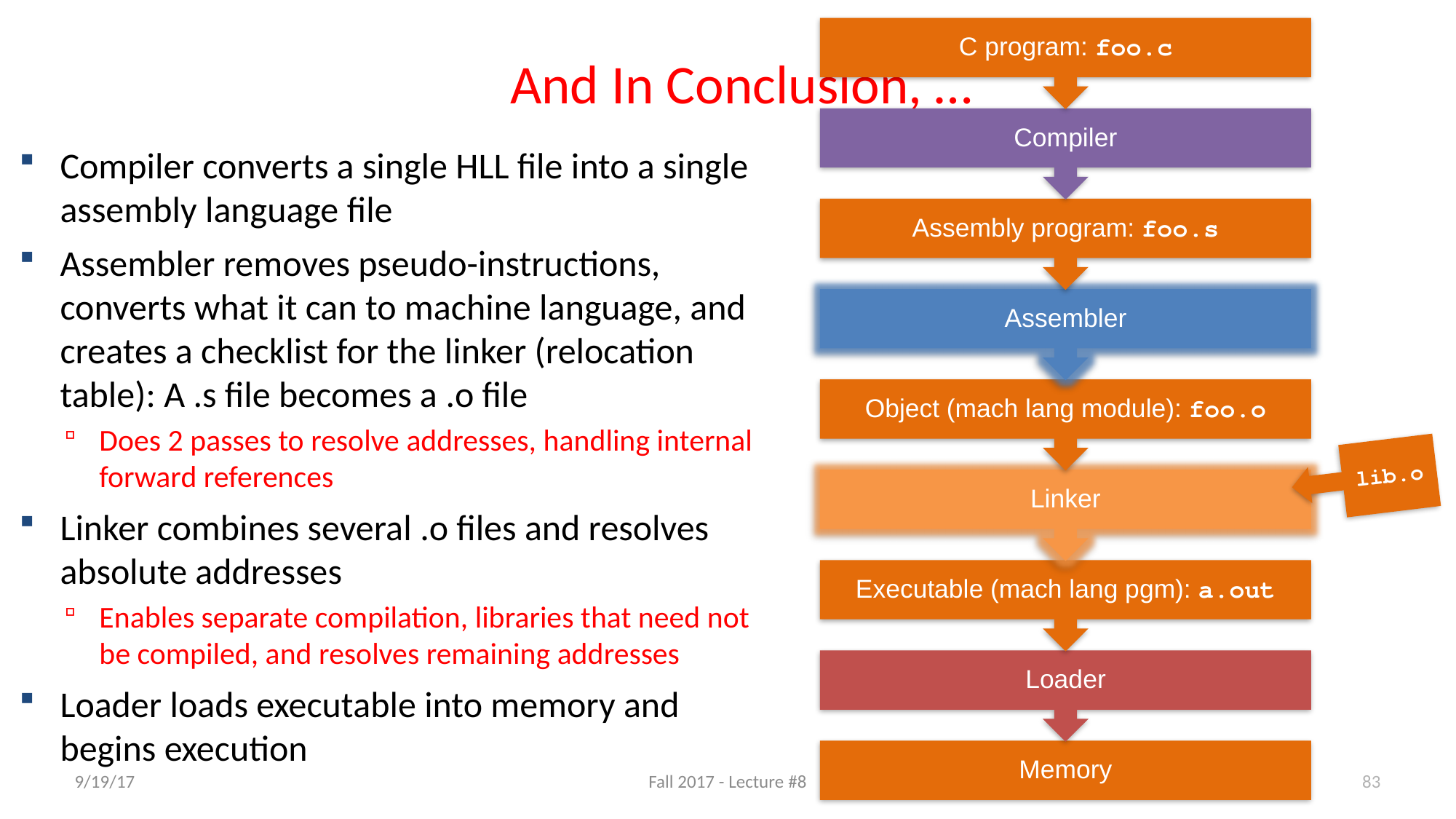

Memory
Loader
Executable (mach lang pgm): a.out
Linker
Object (mach lang module): foo.o
Assembler
Assembly program: foo.s
Compiler
C program: foo.c
# And In Conclusion, …
Compiler converts a single HLL file into a single assembly language file
Assembler removes pseudo-instructions, converts what it can to machine language, and creates a checklist for the linker (relocation table): A .s file becomes a .o file
Does 2 passes to resolve addresses, handling internal forward references
Linker combines several .o files and resolves absolute addresses
Enables separate compilation, libraries that need not be compiled, and resolves remaining addresses
Loader loads executable into memory and begins execution
lib.o
9/19/17
Fall 2017 - Lecture #8
83